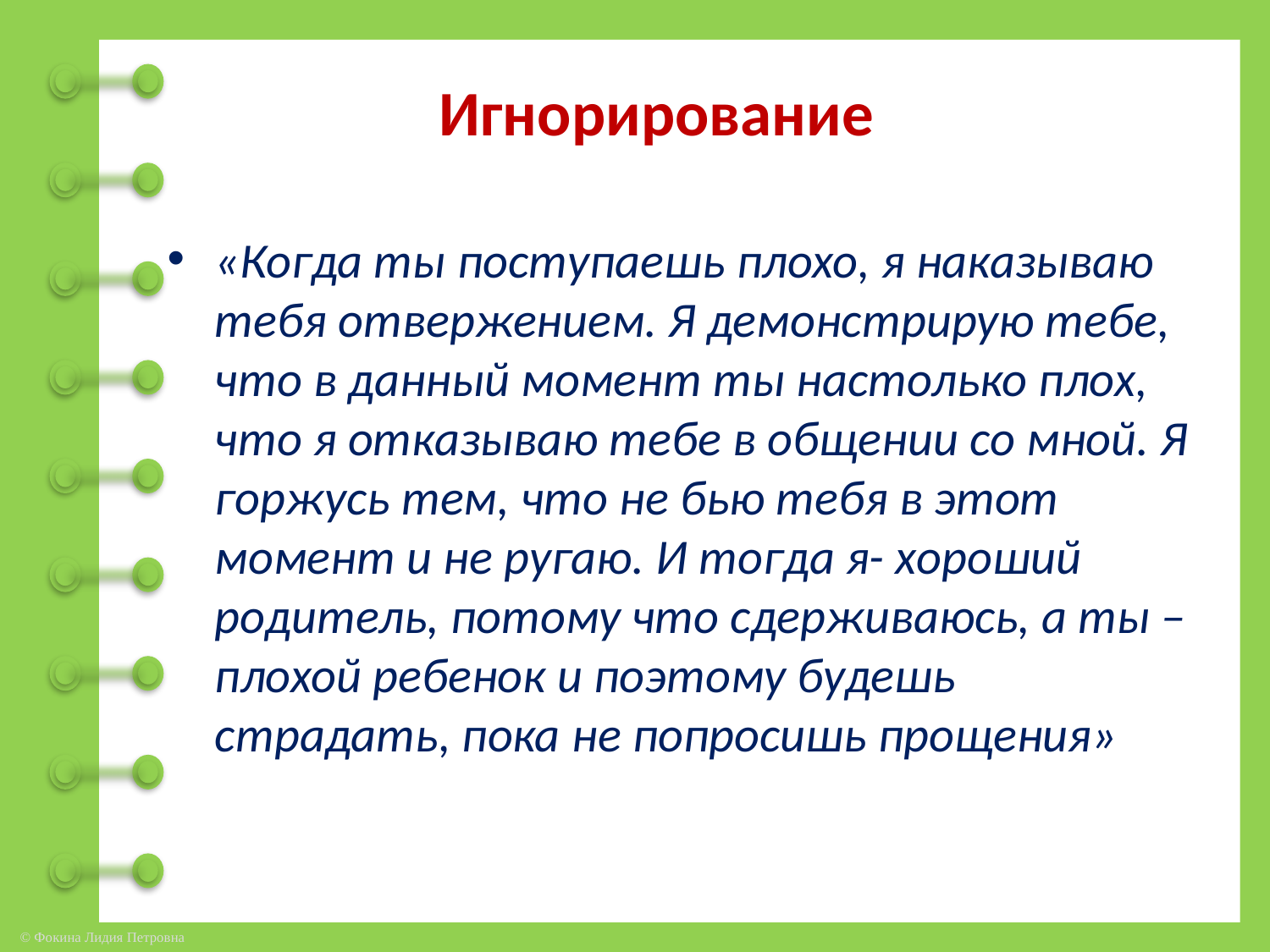

# Игнорирование
«Когда ты поступаешь плохо, я наказываю тебя отвержением. Я демонстрирую тебе, что в данный момент ты настолько плох, что я отказываю тебе в общении со мной. Я горжусь тем, что не бью тебя в этот момент и не ругаю. И тогда я- хороший родитель, потому что сдерживаюсь, а ты – плохой ребенок и поэтому будешь страдать, пока не попросишь прощения»